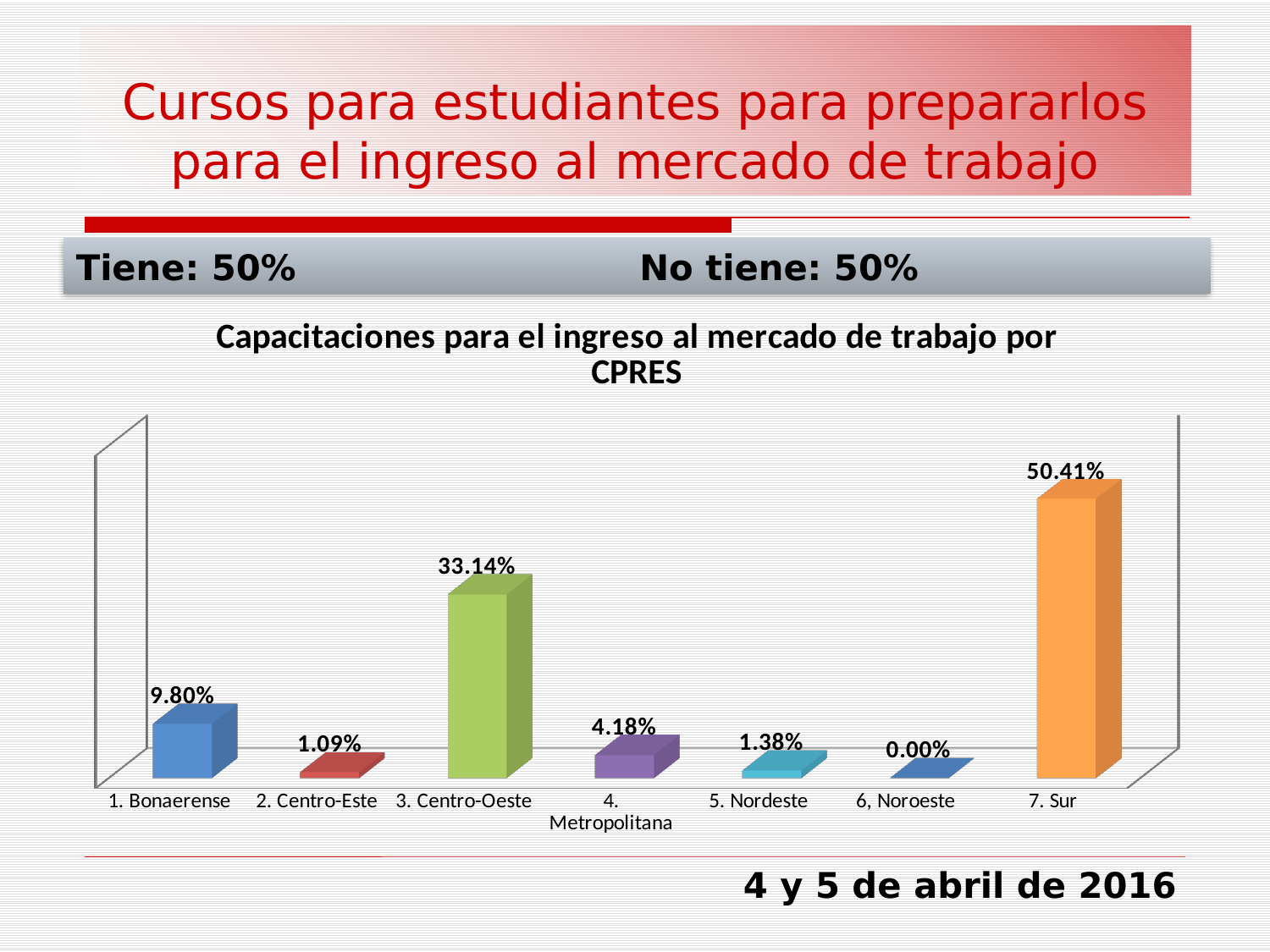

# Cursos para estudiantes para prepararlos para el ingreso al mercado de trabajo
Tiene: 50%                            No tiene: 50%

[unsupported chart]

 4 y 5 de abril de 2016